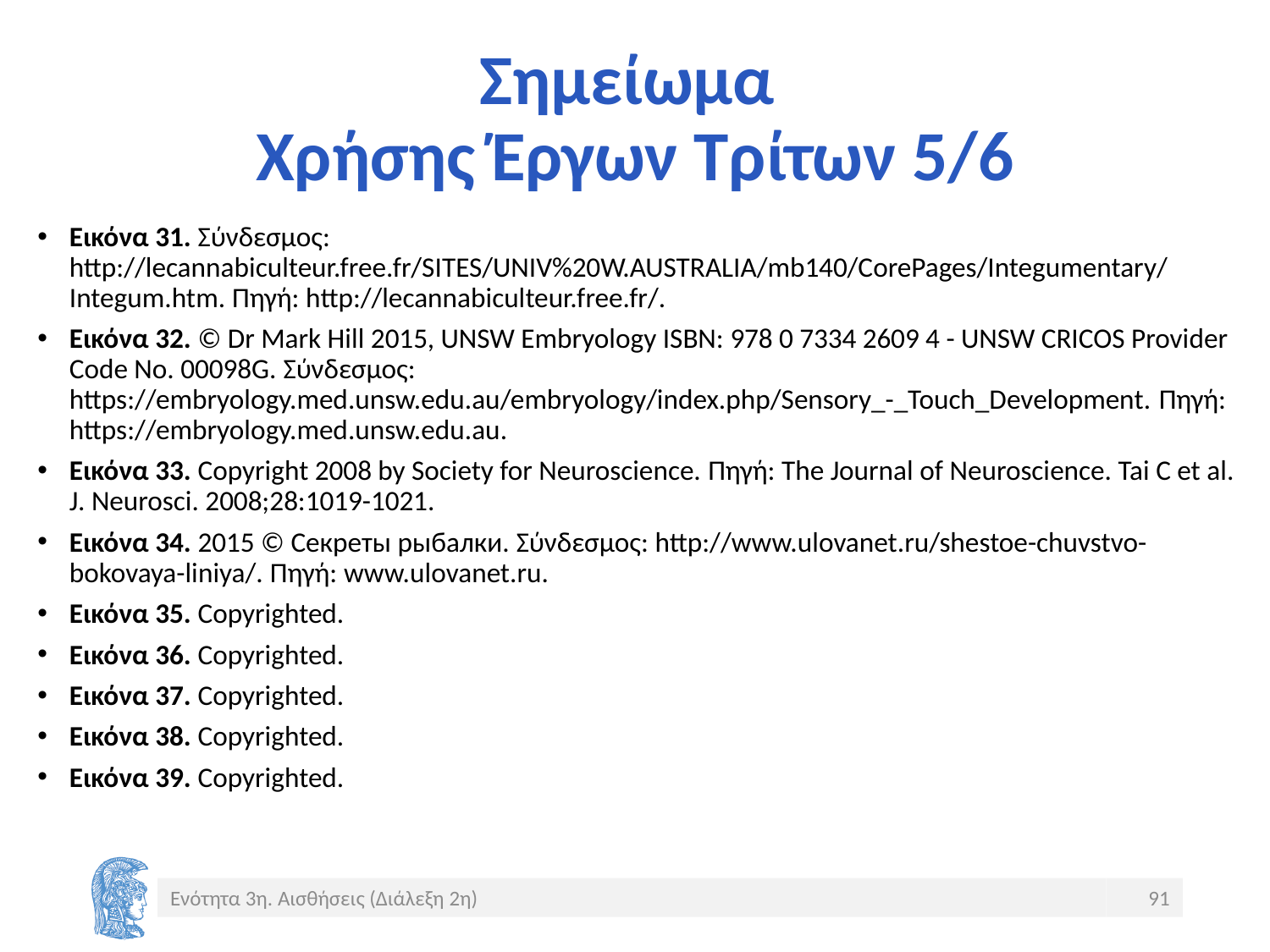

# Σημείωμα Χρήσης Έργων Τρίτων 5/6
Εικόνα 31. Σύνδεσμος: http://lecannabiculteur.free.fr/SITES/UNIV%20W.AUSTRALIA/mb140/CorePages/Integumentary/Integum.htm. Πηγή: http://lecannabiculteur.free.fr/.
Εικόνα 32. © Dr Mark Hill 2015, UNSW Embryology ISBN: 978 0 7334 2609 4 - UNSW CRICOS Provider Code No. 00098G. Σύνδεσμος: https://embryology.med.unsw.edu.au/embryology/index.php/Sensory_-_Touch_Development. Πηγή: https://embryology.med.unsw.edu.au.
Εικόνα 33. Copyright 2008 by Society for Neuroscience. Πηγή: The Journal of Neuroscience. Tai C et al. J. Neurosci. 2008;28:1019-1021.
Εικόνα 34. 2015 © Секреты рыбалки. Σύνδεσμος: http://www.ulovanet.ru/shestoe-chuvstvo-bokovaya-liniya/. Πηγή: www.ulovanet.ru.
Εικόνα 35. Copyrighted.
Εικόνα 36. Copyrighted.
Εικόνα 37. Copyrighted.
Εικόνα 38. Copyrighted.
Εικόνα 39. Copyrighted.

Ενότητα 3η. Αισθήσεις (Διάλεξη 2η)
91